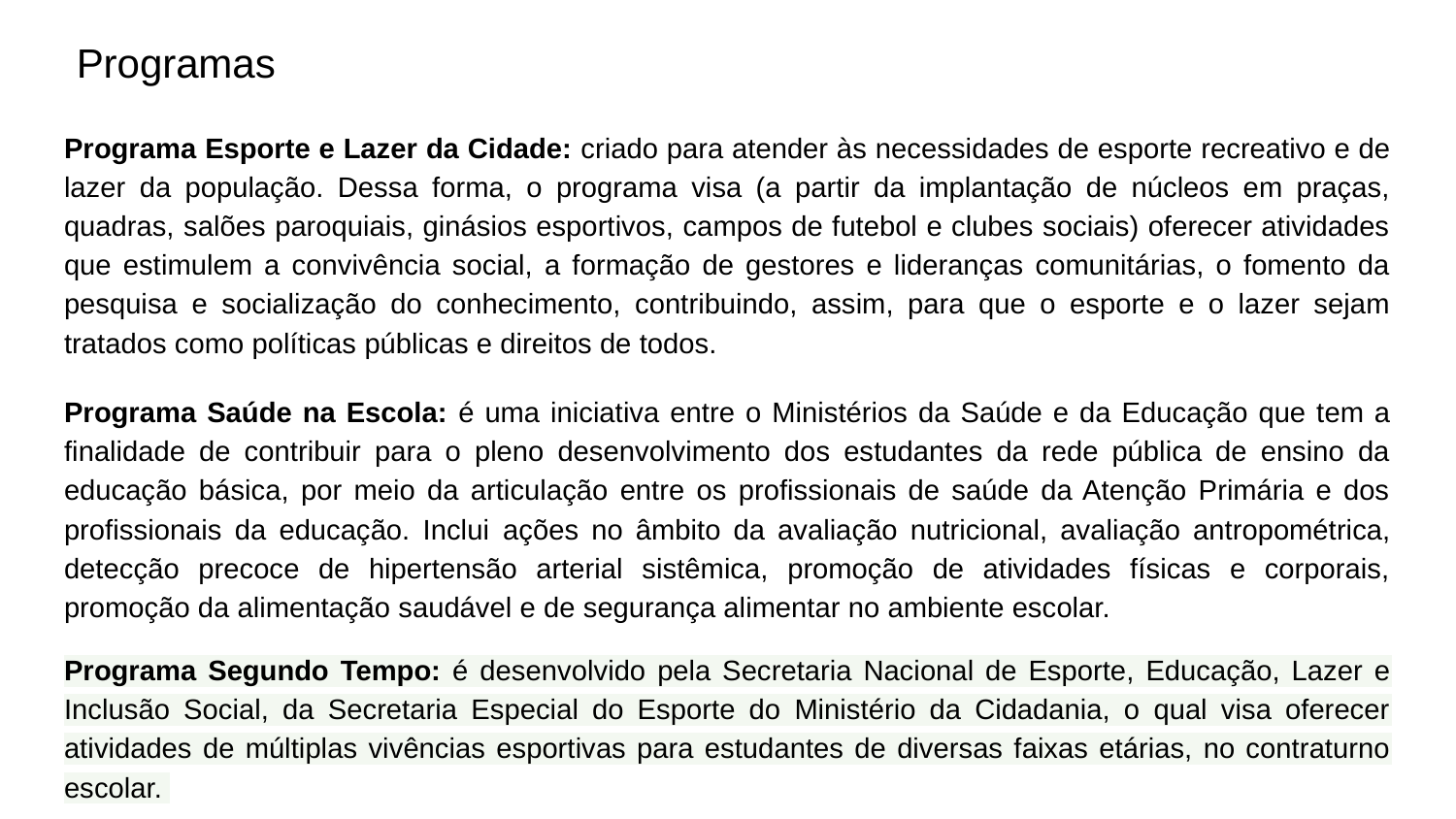

# Programas
Programa Esporte e Lazer da Cidade: criado para atender às necessidades de esporte recreativo e de lazer da população. Dessa forma, o programa visa (a partir da implantação de núcleos em praças, quadras, salões paroquiais, ginásios esportivos, campos de futebol e clubes sociais) oferecer atividades que estimulem a convivência social, a formação de gestores e lideranças comunitárias, o fomento da pesquisa e socialização do conhecimento, contribuindo, assim, para que o esporte e o lazer sejam tratados como políticas públicas e direitos de todos.
Programa Saúde na Escola: é uma iniciativa entre o Ministérios da Saúde e da Educação que tem a finalidade de contribuir para o pleno desenvolvimento dos estudantes da rede pública de ensino da educação básica, por meio da articulação entre os profissionais de saúde da Atenção Primária e dos profissionais da educação. Inclui ações no âmbito da avaliação nutricional, avaliação antropométrica, detecção precoce de hipertensão arterial sistêmica, promoção de atividades físicas e corporais, promoção da alimentação saudável e de segurança alimentar no ambiente escolar.
Programa Segundo Tempo: é desenvolvido pela Secretaria Nacional de Esporte, Educação, Lazer e Inclusão Social, da Secretaria Especial do Esporte do Ministério da Cidadania, o qual visa oferecer atividades de múltiplas vivências esportivas para estudantes de diversas faixas etárias, no contraturno escolar.